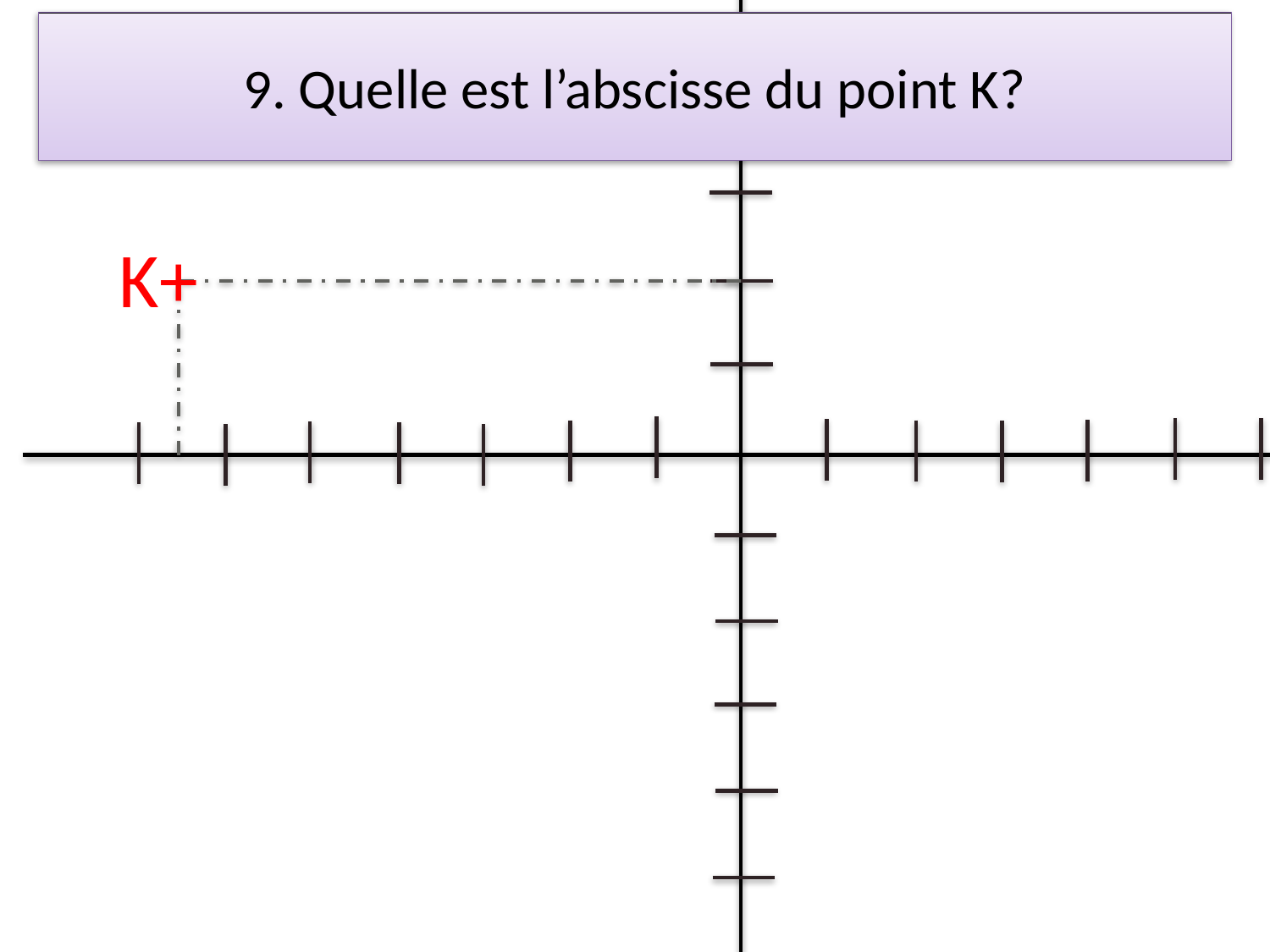

# 9. Quelle est l’abscisse du point K?
K+